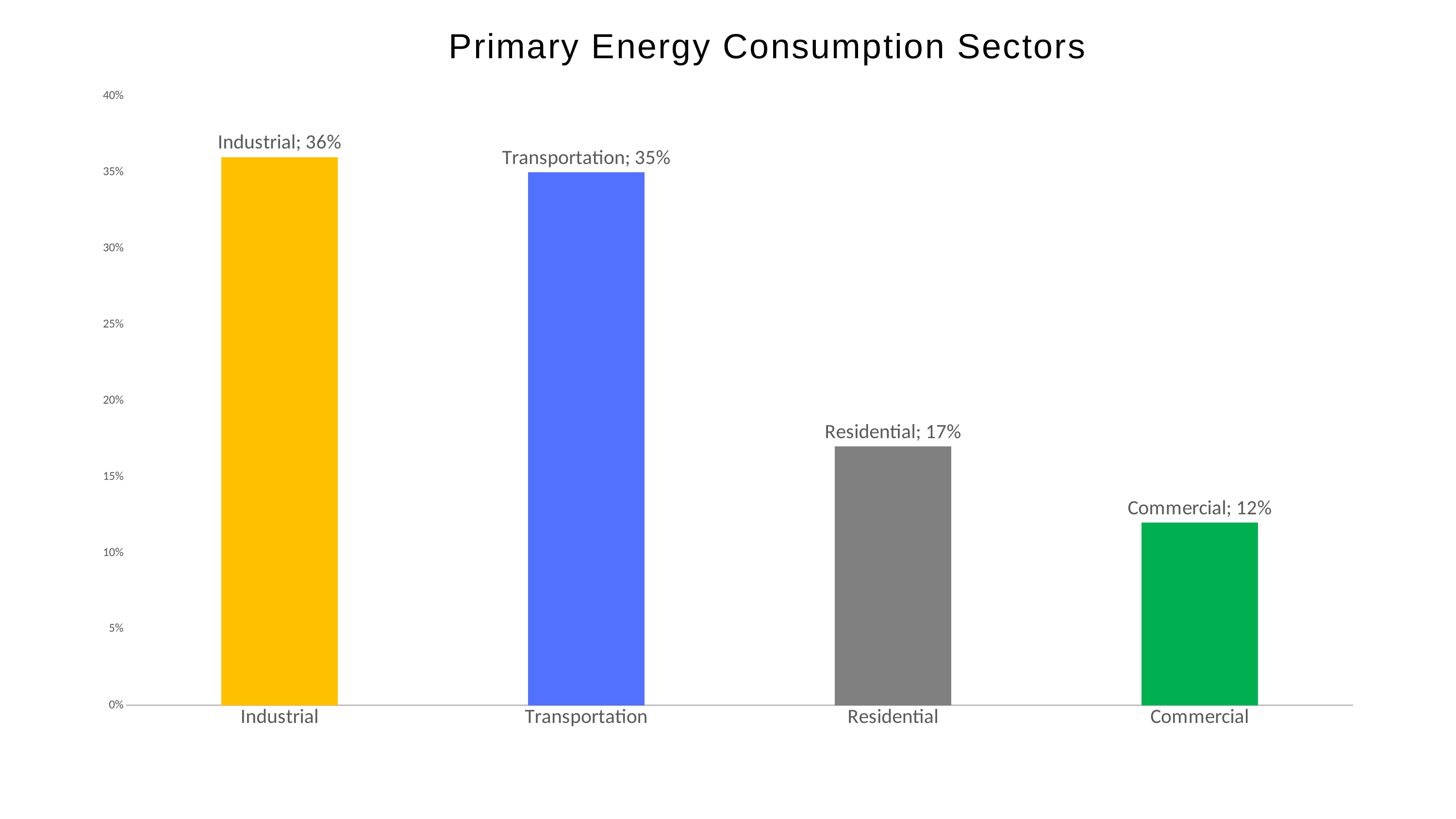

Primary Energy Consumption Sectors

### Chart

| Category |  |
|---|---|
| Industrial | 0.36 |
| Transportation | 0.35 |
| Residential | 0.17 |
| Commercial | 0.12 |